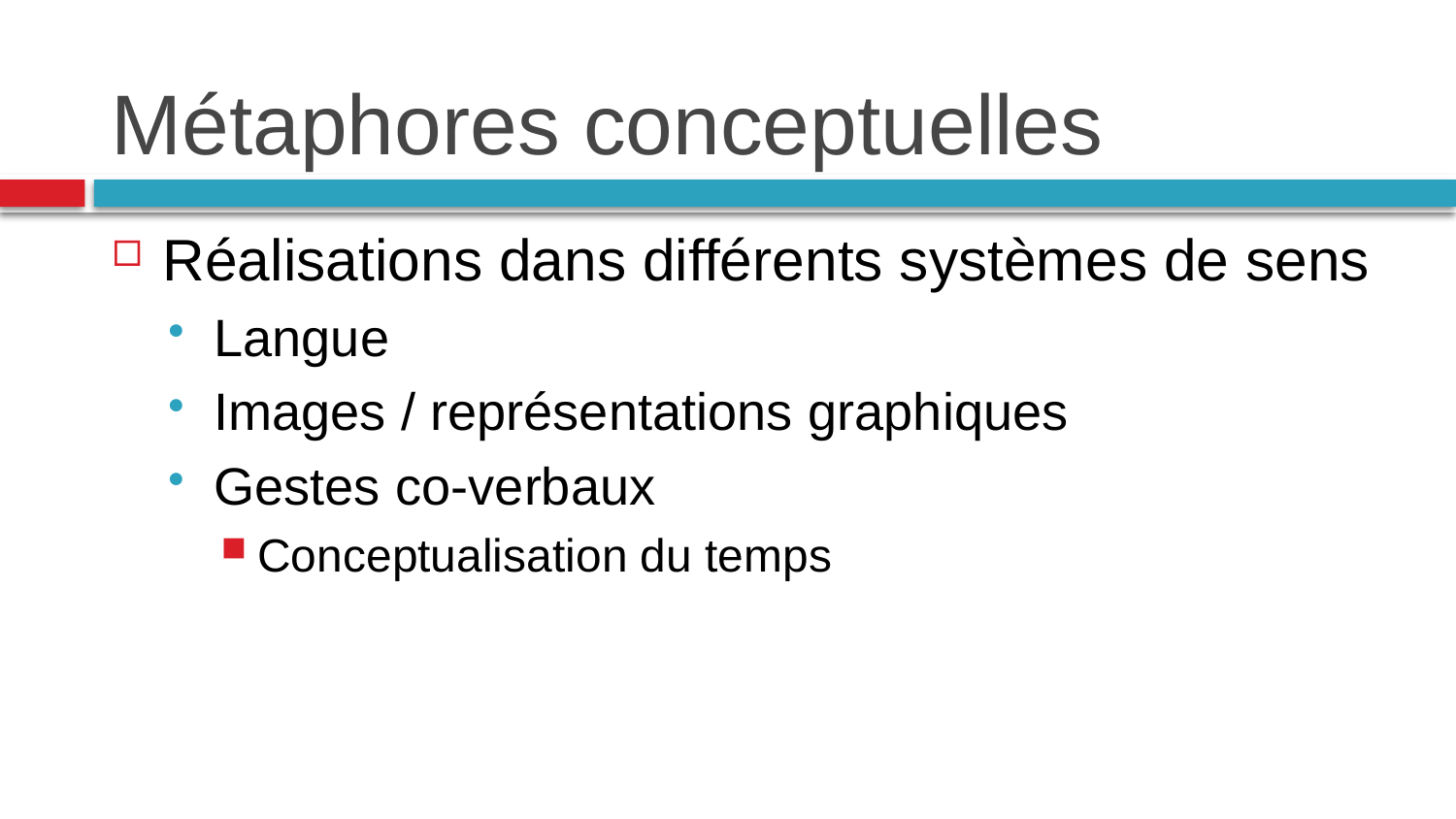

# Métaphores conceptuelles
Réalisations dans différents systèmes de sens
Langue
Images / représentations graphiques
Gestes co-verbaux
Conceptualisation du temps